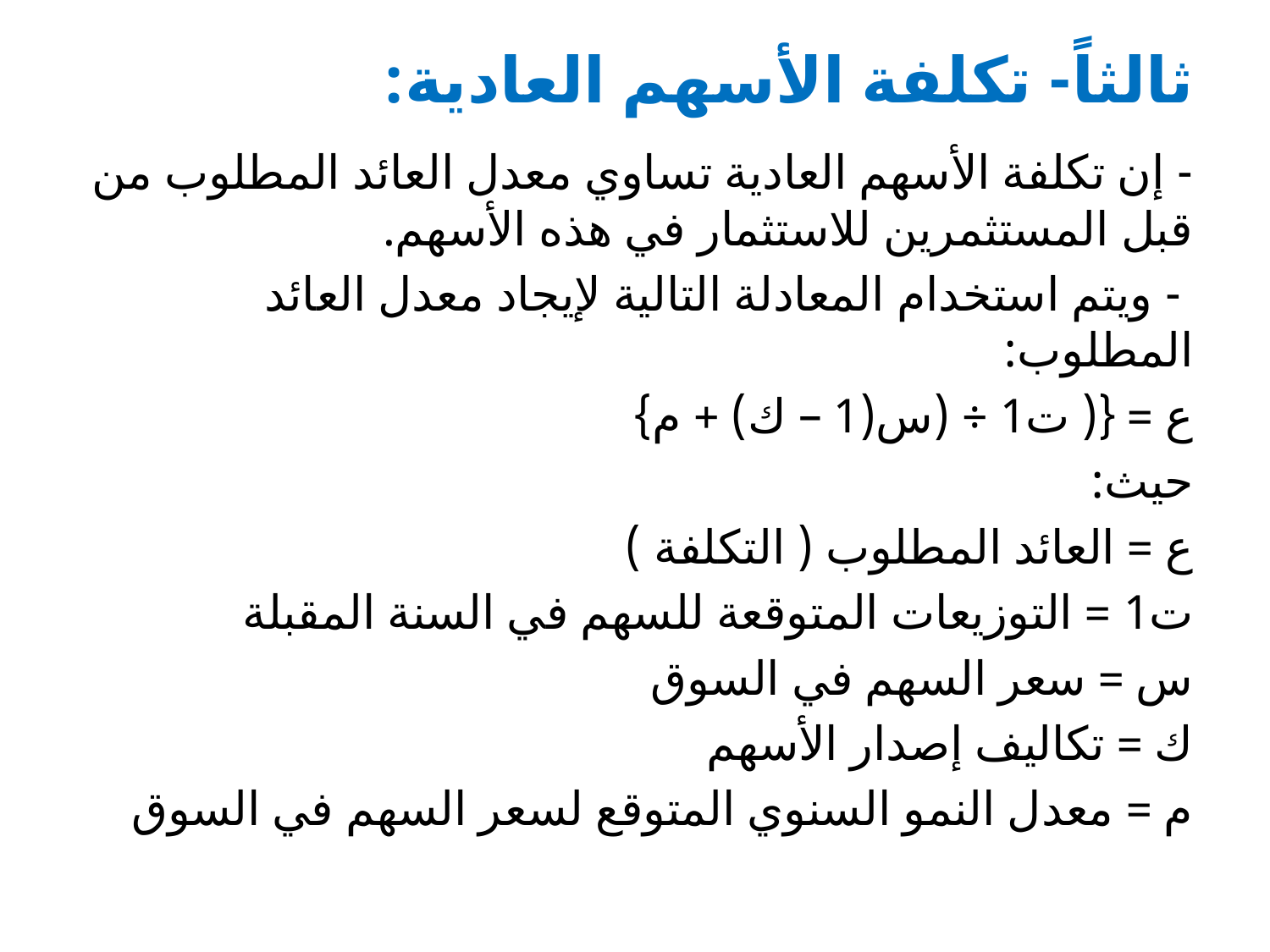

# ثالثاً- تكلفة الأسهم العادية:
- إن تكلفة الأسهم العادية تساوي معدل العائد المطلوب من قبل المستثمرين للاستثمار في هذه الأسهم.
 - ويتم استخدام المعادلة التالية لإيجاد معدل العائد المطلوب:
ع = {( ت1 ÷ (س(1 – ك) + م}
حيث:
ع = العائد المطلوب ( التكلفة )
ت1 = التوزيعات المتوقعة للسهم في السنة المقبلة
س = سعر السهم في السوق
ك = تكاليف إصدار الأسهم
م = معدل النمو السنوي المتوقع لسعر السهم في السوق